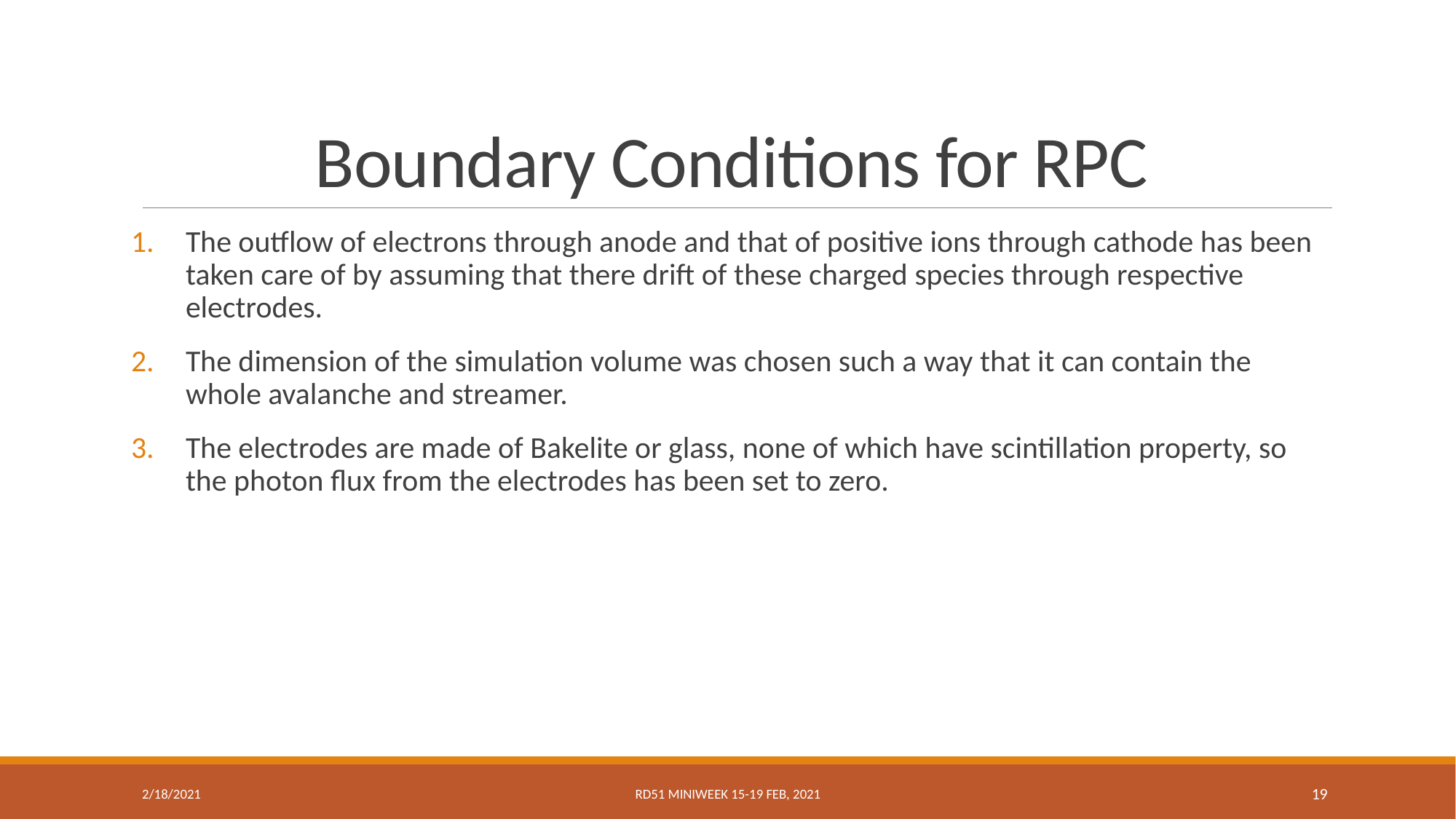

# Boundary Conditions for RPC
The outflow of electrons through anode and that of positive ions through cathode has been taken care of by assuming that there drift of these charged species through respective electrodes.
The dimension of the simulation volume was chosen such a way that it can contain the whole avalanche and streamer.
The electrodes are made of Bakelite or glass, none of which have scintillation property, so the photon flux from the electrodes has been set to zero.
2/18/2021
RD51 miniweek 15-19 FEB, 2021
19